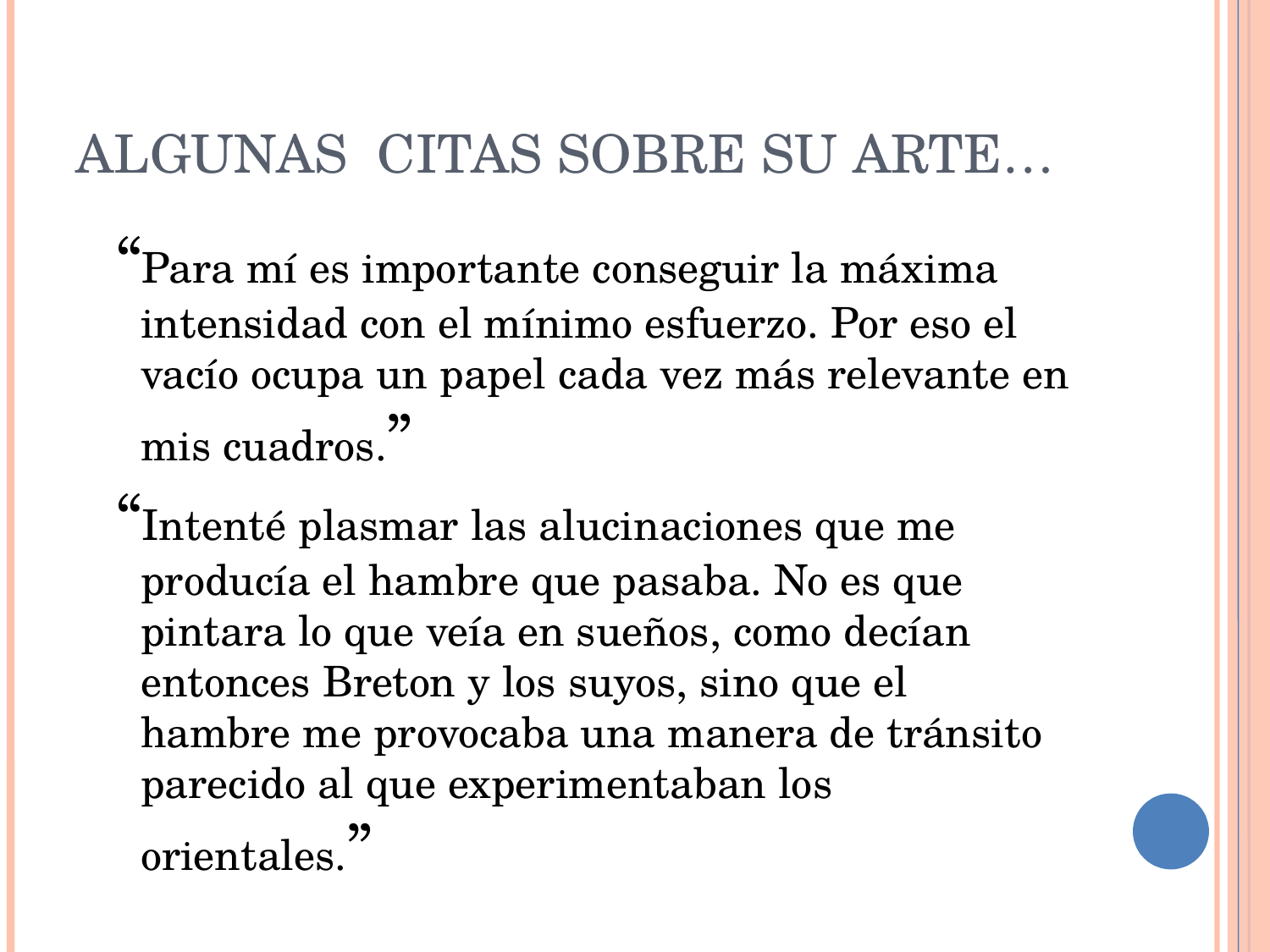

ALGUNAS  CITAS SOBRE SU ARTE…
“Para mí es importante conseguir la máxima intensidad con el mínimo esfuerzo. Por eso el vacío ocupa un papel cada vez más relevante en mis cuadros.”
“Intenté plasmar las alucinaciones que me producía el hambre que pasaba. No es que pintara lo que veía en sueños, como decían entonces Breton y los suyos, sino que el hambre me provocaba una manera de tránsito parecido al que experimentaban los orientales.”